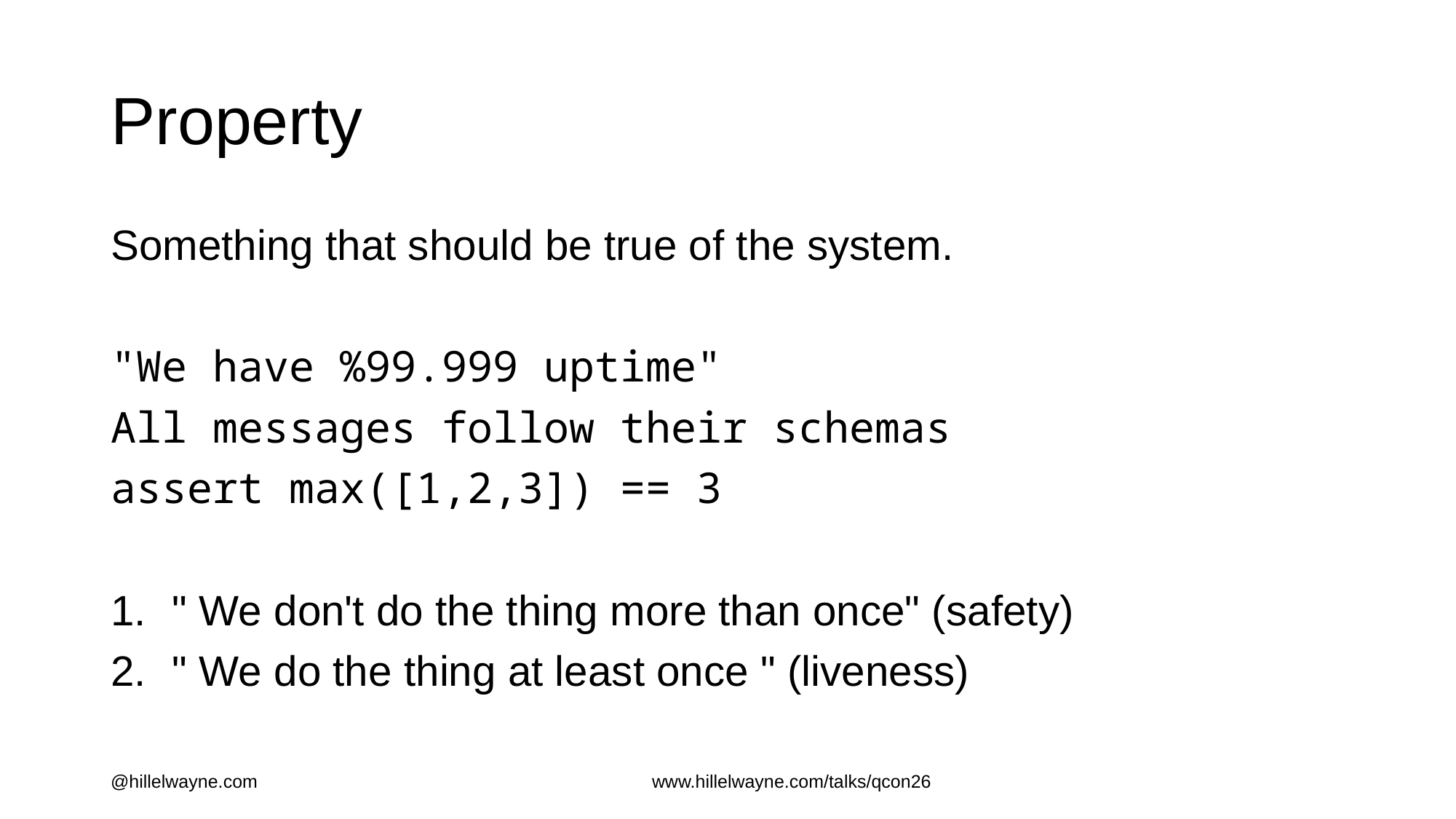

# Property
Something that should be true of the system.

"We have %99.999 uptime"
All messages follow their schemas
assert max([1,2,3]) == 3

" We don't do the thing more than once" (safety)
" We do the thing at least once " (liveness)